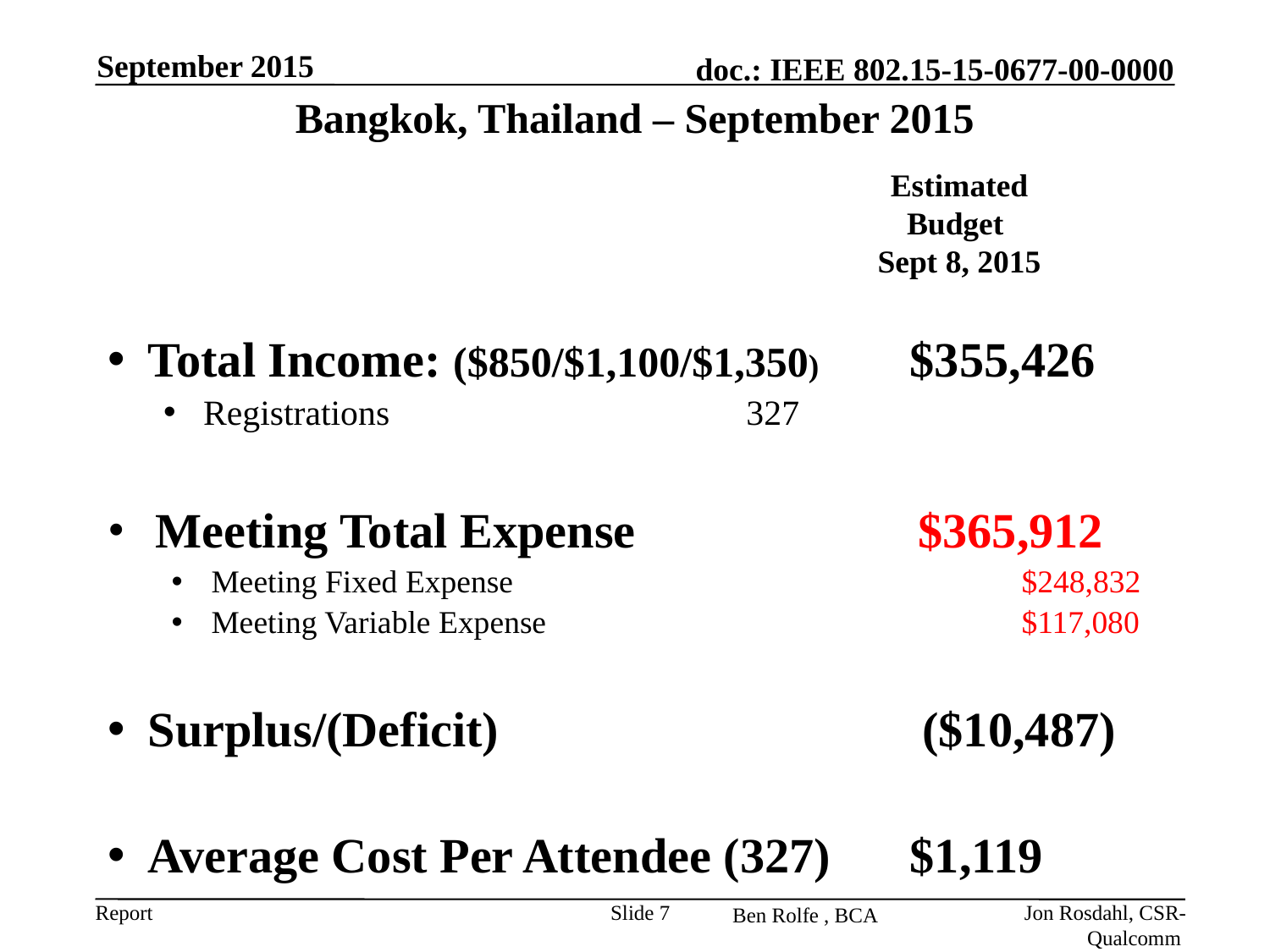

September 2015
# Bangkok, Thailand – September 2015
Estimated
Budget
Sept 8, 2015
Total Income: ($850/$1,100/$1,350) 	$355,426
Registrations	    327

Meeting Total Expense       	$365,912
Meeting Fixed Expense       	   	      $248,832
Meeting Variable Expense       	   	      $117,080

Surplus/(Deficit)		 ($10,487)

Average Cost Per Attendee (327)	$1,119

Slide 7
Jon Rosdahl, CSR-Qualcomm